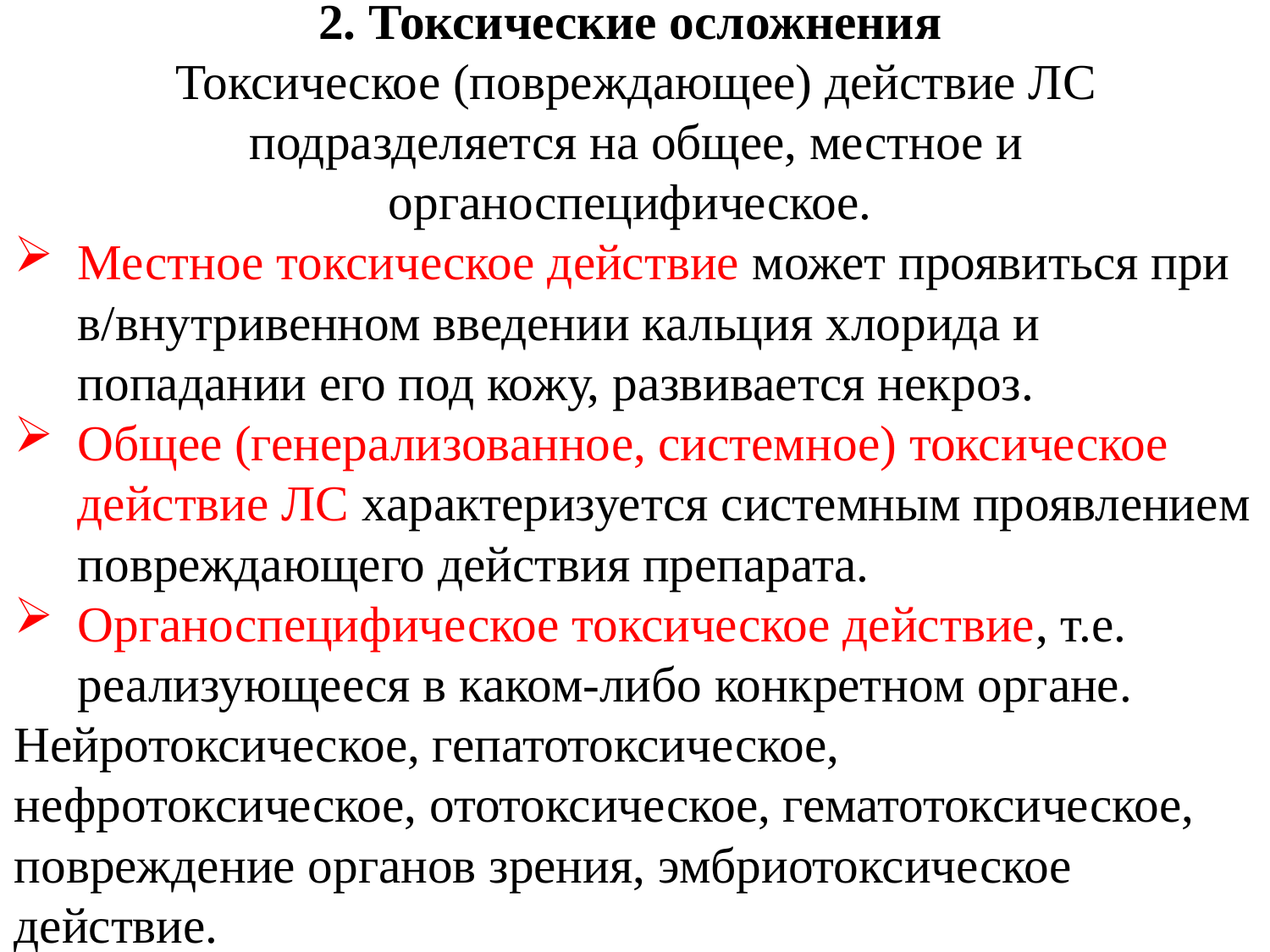

2. Токсические осложнения
Токсическое (повреждающее) действие ЛС подразделяется на общее, местное и органоспецифическое.
Местное токсическое действие может проявиться при в/внутривенном введении кальция хлорида и попадании его под кожу, развивается некроз.
Общее (генерализованное, системное) токсическое действие ЛС характеризуется системным проявлением повреждающего действия препарата.
Органоспецифическое токсическое действие, т.е. реализующееся в каком-либо конкретном органе.
Нейротоксическое, гепатотоксическое,   нефротоксическое, ототоксическое, гематотоксическое, повреждение органов зрения, эмбриотоксическое действие.